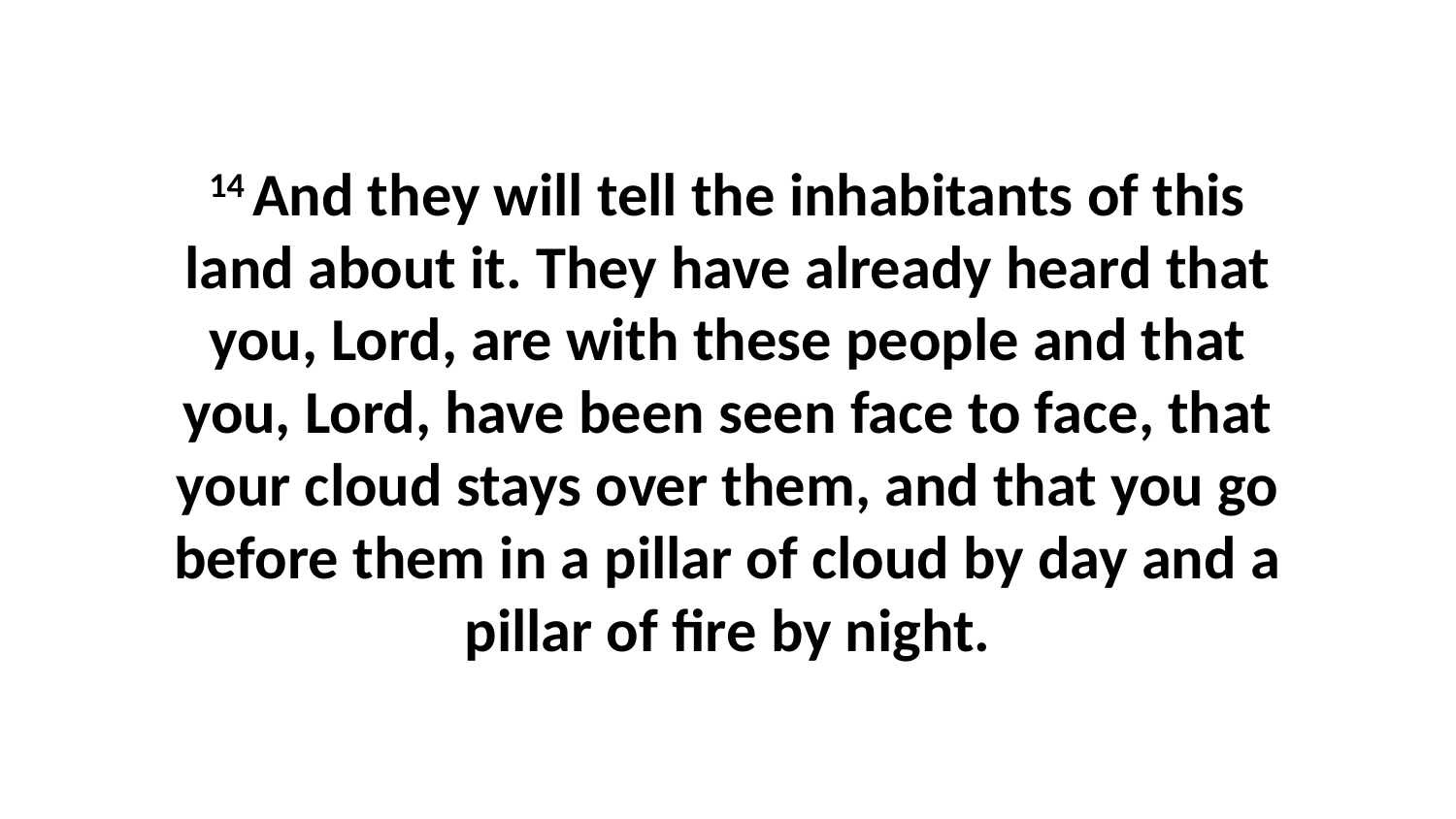

14 And they will tell the inhabitants of this land about it. They have already heard that you, Lord, are with these people and that you, Lord, have been seen face to face, that your cloud stays over them, and that you go before them in a pillar of cloud by day and a pillar of fire by night.